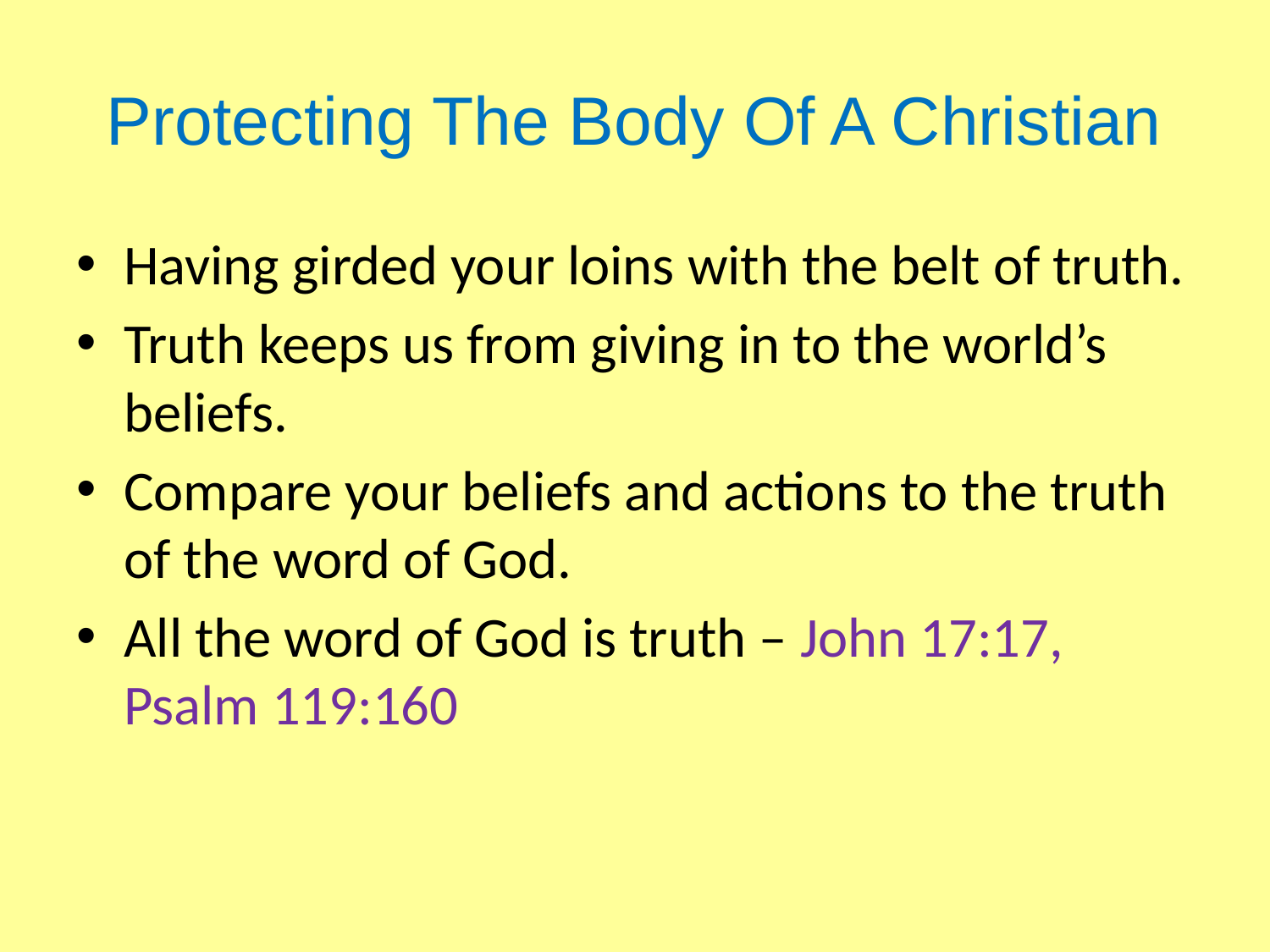

# Protecting The Body Of A Christian
Having girded your loins with the belt of truth.
Truth keeps us from giving in to the world’s beliefs.
Compare your beliefs and actions to the truth of the word of God.
All the word of God is truth – John 17:17, Psalm 119:160